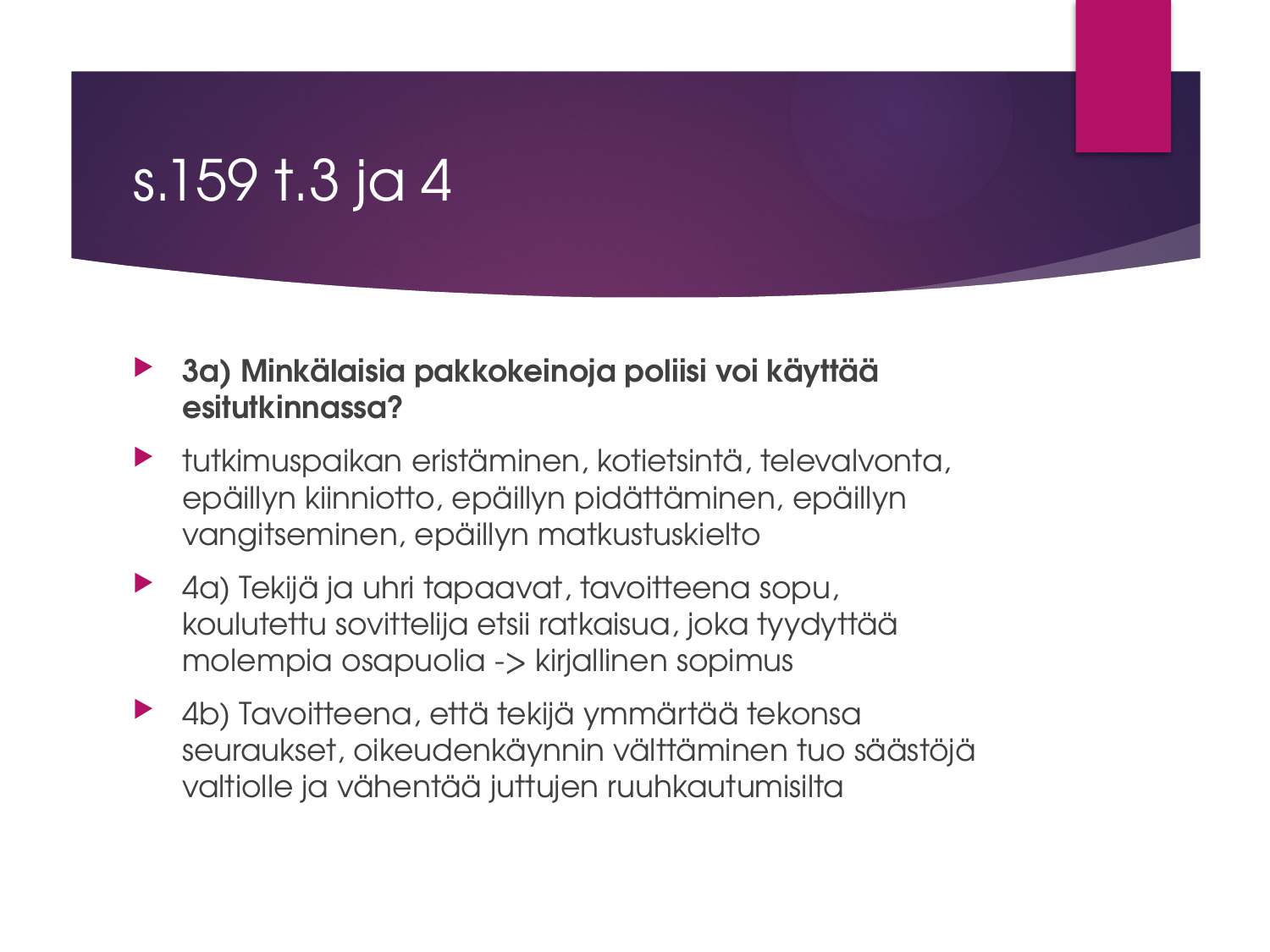

# s.159 t.3 ja 4
3a) Minkälaisia pakkokeinoja poliisi voi käyttää esitutkinnassa?
tutkimuspaikan eristäminen, kotietsintä, televalvonta, epäillyn kiinniotto, epäillyn pidättäminen, epäillyn vangitseminen, epäillyn matkustuskielto
4a) Tekijä ja uhri tapaavat, tavoitteena sopu, koulutettu sovittelija etsii ratkaisua, joka tyydyttää molempia osapuolia -> kirjallinen sopimus
4b) Tavoitteena, että tekijä ymmärtää tekonsa seuraukset, oikeudenkäynnin välttäminen tuo säästöjä valtiolle ja vähentää juttujen ruuhkautumisilta